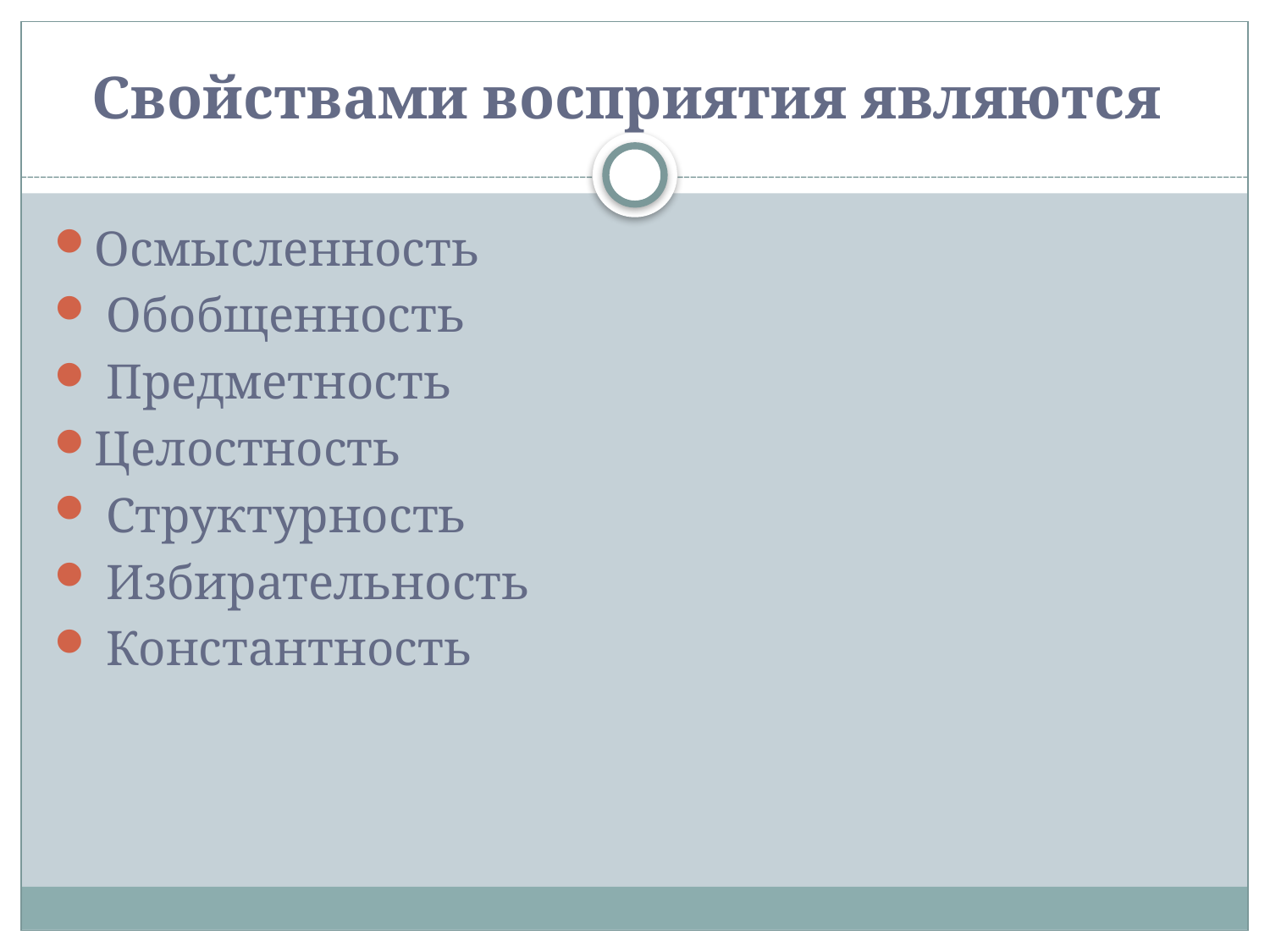

Свойствами восприятия являются
Осмысленность
 Обобщенность
 Предметность
Целостность
 Структурность
 Избирательность
 Константность